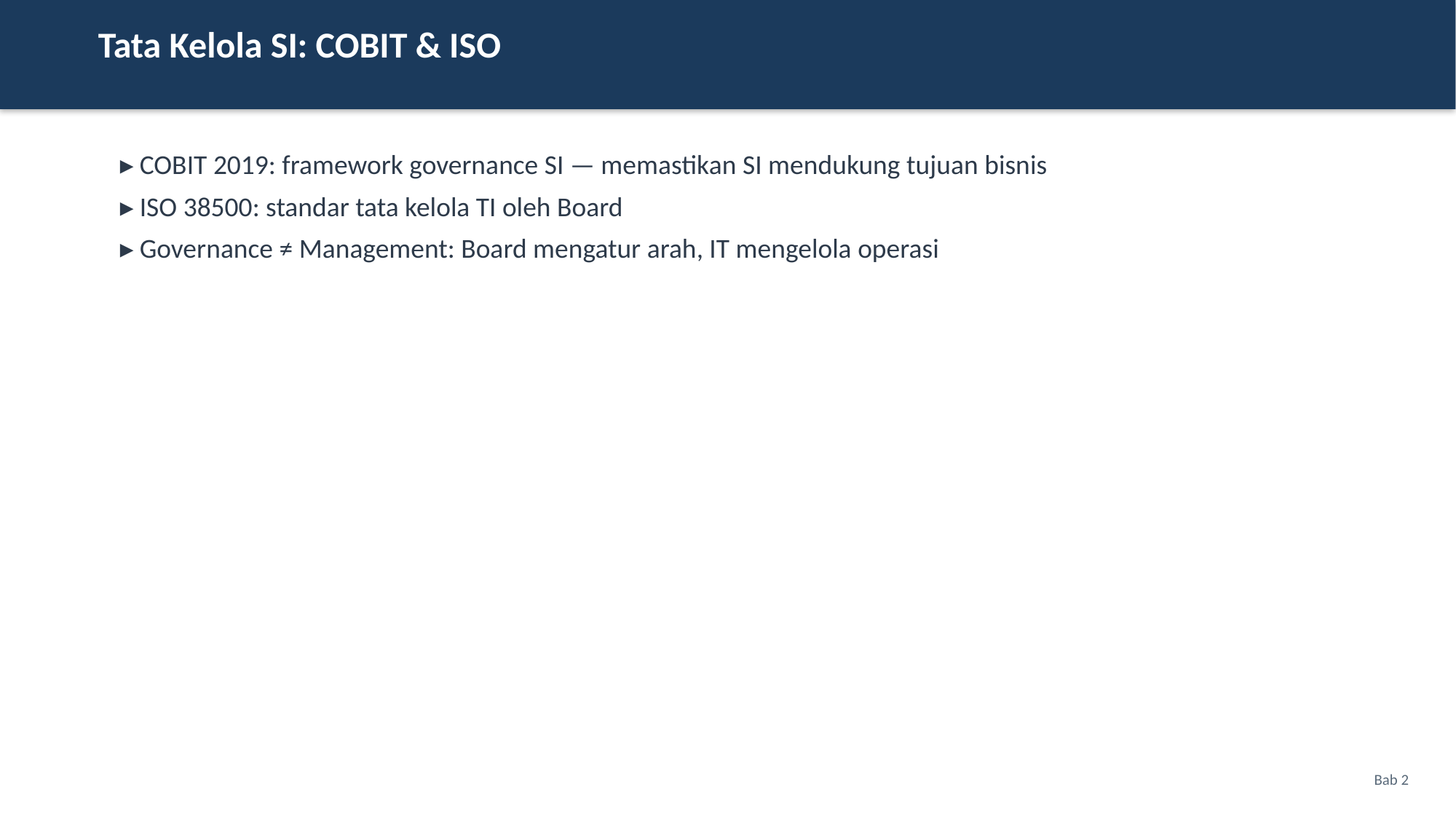

Tata Kelola SI: COBIT & ISO
▸ COBIT 2019: framework governance SI — memastikan SI mendukung tujuan bisnis
▸ ISO 38500: standar tata kelola TI oleh Board
▸ Governance ≠ Management: Board mengatur arah, IT mengelola operasi
Bab 2